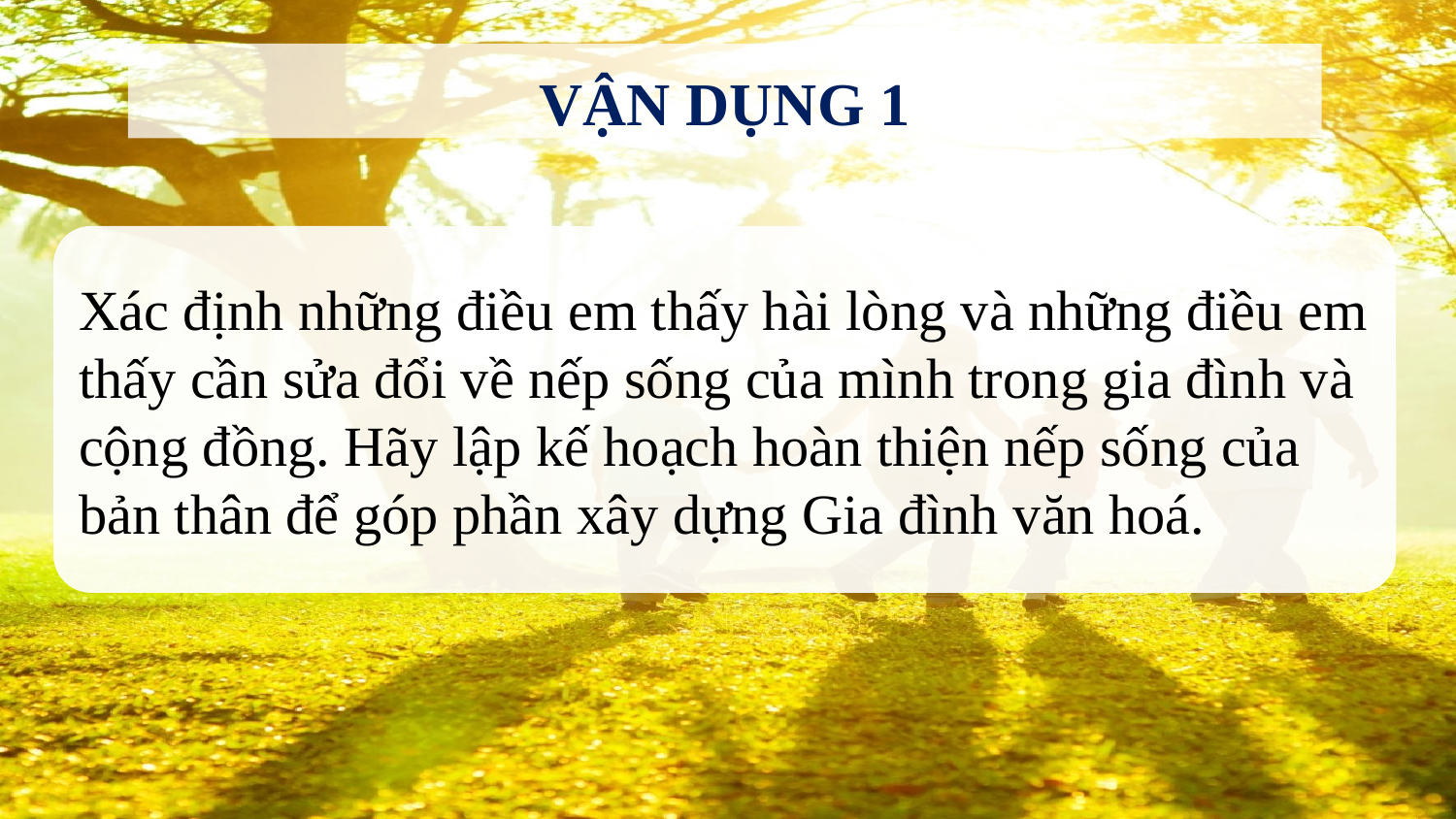

VẬN DỤNG 1
Xác định những điều em thấy hài lòng và những điều em thấy cần sửa đổi về nếp sống của mình trong gia đình và cộng đồng. Hãy lập kế hoạch hoàn thiện nếp sống của bản thân để góp phần xây dựng Gia đình văn hoá.